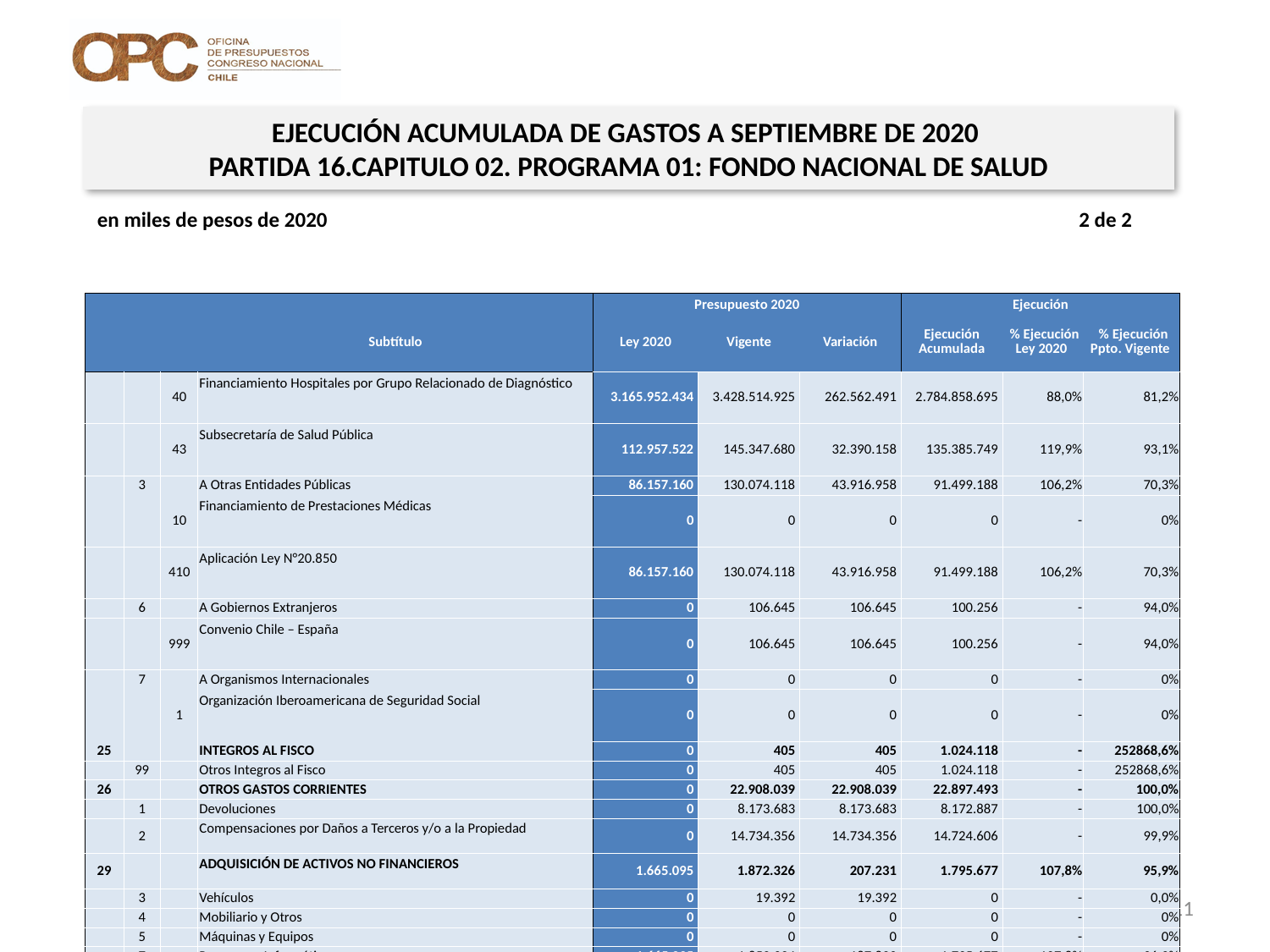

EJECUCIÓN ACUMULADA DE GASTOS A SEPTIEMBRE DE 2020
PARTIDA 16.CAPITULO 02. PROGRAMA 01: FONDO NACIONAL DE SALUD
en miles de pesos de 2020                                                                                                                                                           2 de 2
|  |  |  |  | Presupuesto 2020 |  |  | Ejecución |  |  |
| --- | --- | --- | --- | --- | --- | --- | --- | --- | --- |
|  |  |  | Subtítulo | Ley 2020 | Vigente | Variación | Ejecución Acumulada | % Ejecución Ley 2020 | % Ejecución Ppto. Vigente |
|  |  | 40 | Financiamiento Hospitales por Grupo Relacionado de Diagnóstico | 3.165.952.434 | 3.428.514.925 | 262.562.491 | 2.784.858.695 | 88,0% | 81,2% |
|  |  | 43 | Subsecretaría de Salud Pública | 112.957.522 | 145.347.680 | 32.390.158 | 135.385.749 | 119,9% | 93,1% |
|  | 3 |  | A Otras Entidades Públicas | 86.157.160 | 130.074.118 | 43.916.958 | 91.499.188 | 106,2% | 70,3% |
|  |  | 10 | Financiamiento de Prestaciones Médicas | 0 | 0 | 0 | 0 | - | 0% |
|  |  | 410 | Aplicación Ley N°20.850 | 86.157.160 | 130.074.118 | 43.916.958 | 91.499.188 | 106,2% | 70,3% |
|  | 6 |  | A Gobiernos Extranjeros | 0 | 106.645 | 106.645 | 100.256 | - | 94,0% |
|  |  | 999 | Convenio Chile – España | 0 | 106.645 | 106.645 | 100.256 | - | 94,0% |
|  | 7 |  | A Organismos Internacionales | 0 | 0 | 0 | 0 | - | 0% |
|  |  | 1 | Organización Iberoamericana de Seguridad Social | 0 | 0 | 0 | 0 | - | 0% |
| 25 |  |  | INTEGROS AL FISCO | 0 | 405 | 405 | 1.024.118 | - | 252868,6% |
|  | 99 |  | Otros Integros al Fisco | 0 | 405 | 405 | 1.024.118 | - | 252868,6% |
| 26 |  |  | OTROS GASTOS CORRIENTES | 0 | 22.908.039 | 22.908.039 | 22.897.493 | - | 100,0% |
|  | 1 |  | Devoluciones | 0 | 8.173.683 | 8.173.683 | 8.172.887 | - | 100,0% |
|  | 2 |  | Compensaciones por Daños a Terceros y/o a la Propiedad | 0 | 14.734.356 | 14.734.356 | 14.724.606 | - | 99,9% |
| 29 |  |  | ADQUISICIÓN DE ACTIVOS NO FINANCIEROS | 1.665.095 | 1.872.326 | 207.231 | 1.795.677 | 107,8% | 95,9% |
|  | 3 |  | Vehículos | 0 | 19.392 | 19.392 | 0 | - | 0,0% |
|  | 4 |  | Mobiliario y Otros | 0 | 0 | 0 | 0 | - | 0% |
|  | 5 |  | Máquinas y Equipos | 0 | 0 | 0 | 0 | - | 0% |
|  | 7 |  | Programas Informáticos | 1.665.095 | 1.852.934 | 187.839 | 1.795.677 | 107,8% | 96,9% |
| 32 |  |  | PRÉSTAMOS | 14.570.883 | 14.570.883 | 0 | 11.671.756 | 80,1% | 80,1% |
|  | 5 |  | Médicos | 14.570.883 | 14.570.883 | 0 | 11.671.756 | 80,1% | 80,1% |
| 34 |  |  | SERVICIO DE LA DEUDA | 1.000 | 5.566.277 | 5.565.277 | 5.566.275 | 556627,5% | 100,0% |
|  | 7 |  | Deuda Flotante | 1.000 | 5.566.277 | 5.565.277 | 5.566.275 | 556627,5% | 100,0% |
| 35 |  |  | SALDO FINAL DE CAJA | 1.000 | 1.000 | 0 | 0 | 0,0% | 0,0% |
Fuente: Elaboración propia en base a informes de ejecución presupuestaria mensual Dipres
11